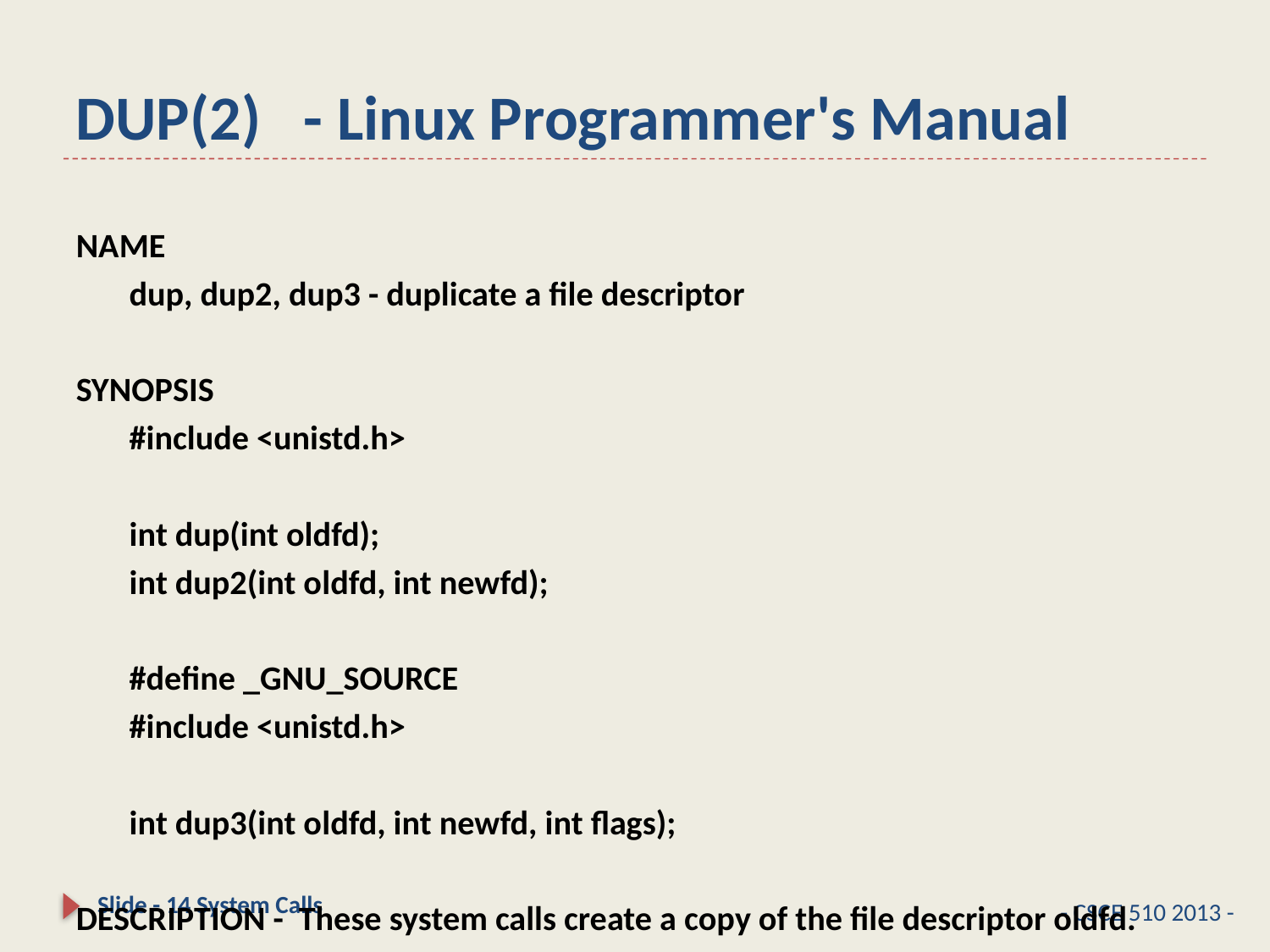

# DUP(2)   - Linux Programmer's Manual

NAME
       dup, dup2, dup3 - duplicate a file descriptor

SYNOPSIS
       #include <unistd.h>

       int dup(int oldfd);
       int dup2(int oldfd, int newfd);

       #define _GNU_SOURCE
       #include <unistd.h>

       int dup3(int oldfd, int newfd, int flags);

DESCRIPTION -  These system calls create a copy of the file descriptor oldfd.

Slide - 14 System Calls
- CSCE 510 2013 -